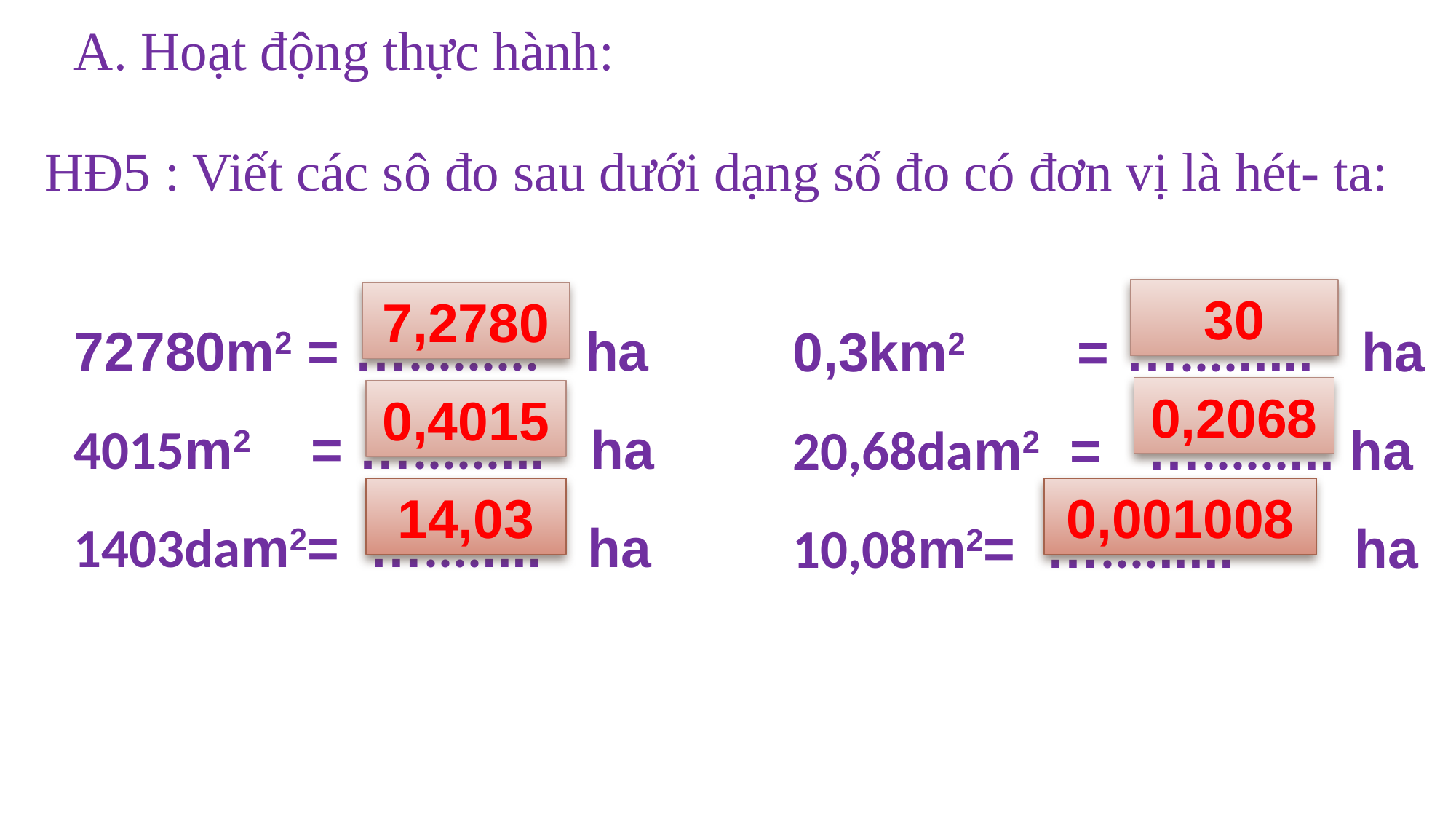

A. Hoạt động thực hành:
HĐ5 : Viết các sô đo sau dưới dạng số đo có đơn vị là hét- ta:
72780m2 = ….........   ha
4015m2    = ….........   ha
1403dam2=  …........   ha
0,3km2       = ….........   ha
20,68dam2  =   …......... ha
10,08m2=  ….........        ha
30
7,2780
0,2068
0,4015
0,001008
14,03